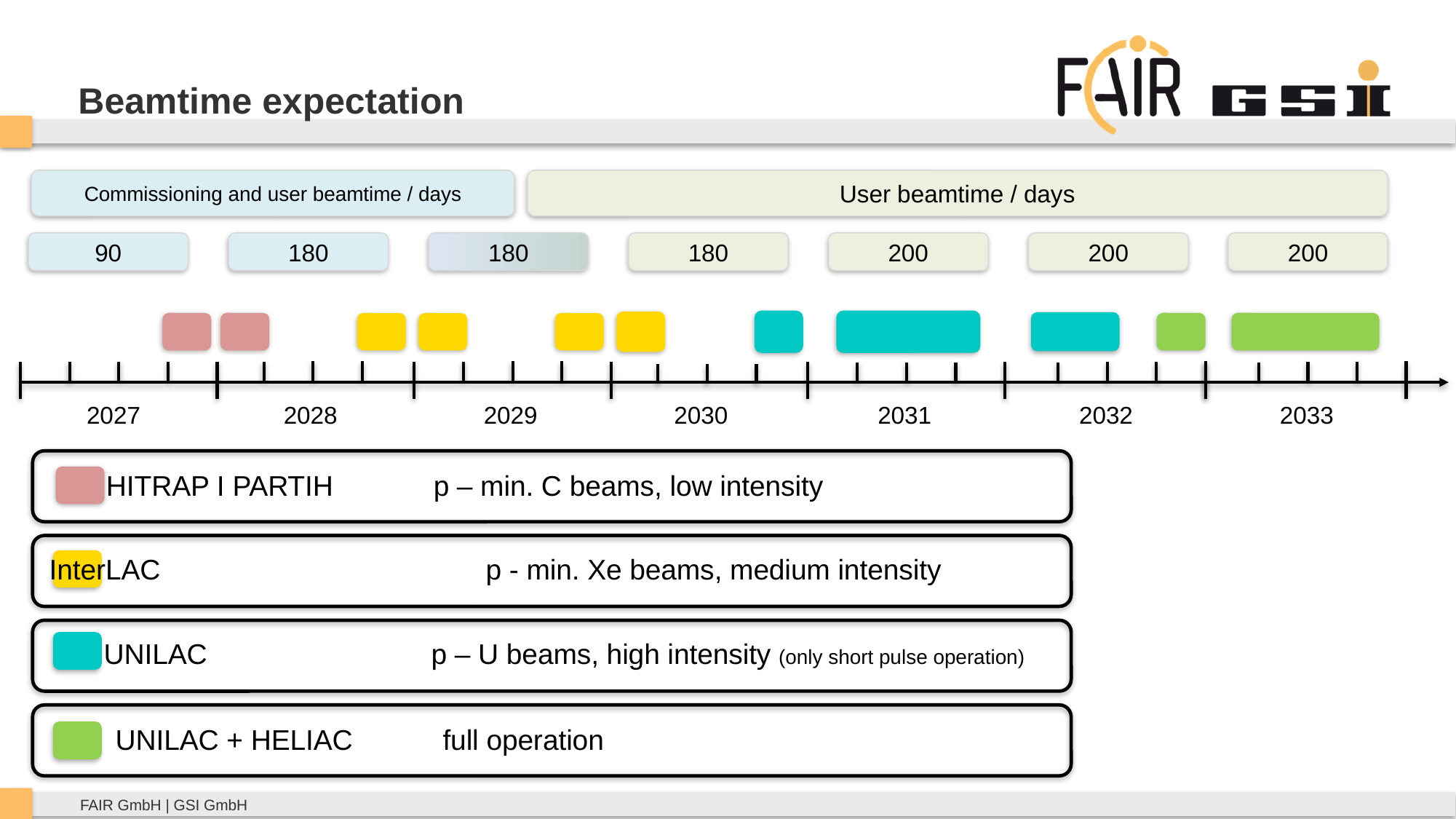

# Beamtime expectation
Commissioning and user beamtime / days
User beamtime / days
90
180
180
180
200
200
200

2027
2028
2029
2030
2031
2032
2033

HITRAP I PARTIH	p – min. C beams, low intensity

InterLAC			p - min. Xe beams, medium intensity

UNILAC			p – U beams, high intensity (only short pulse operation)

UNILAC + HELIAC	full operation